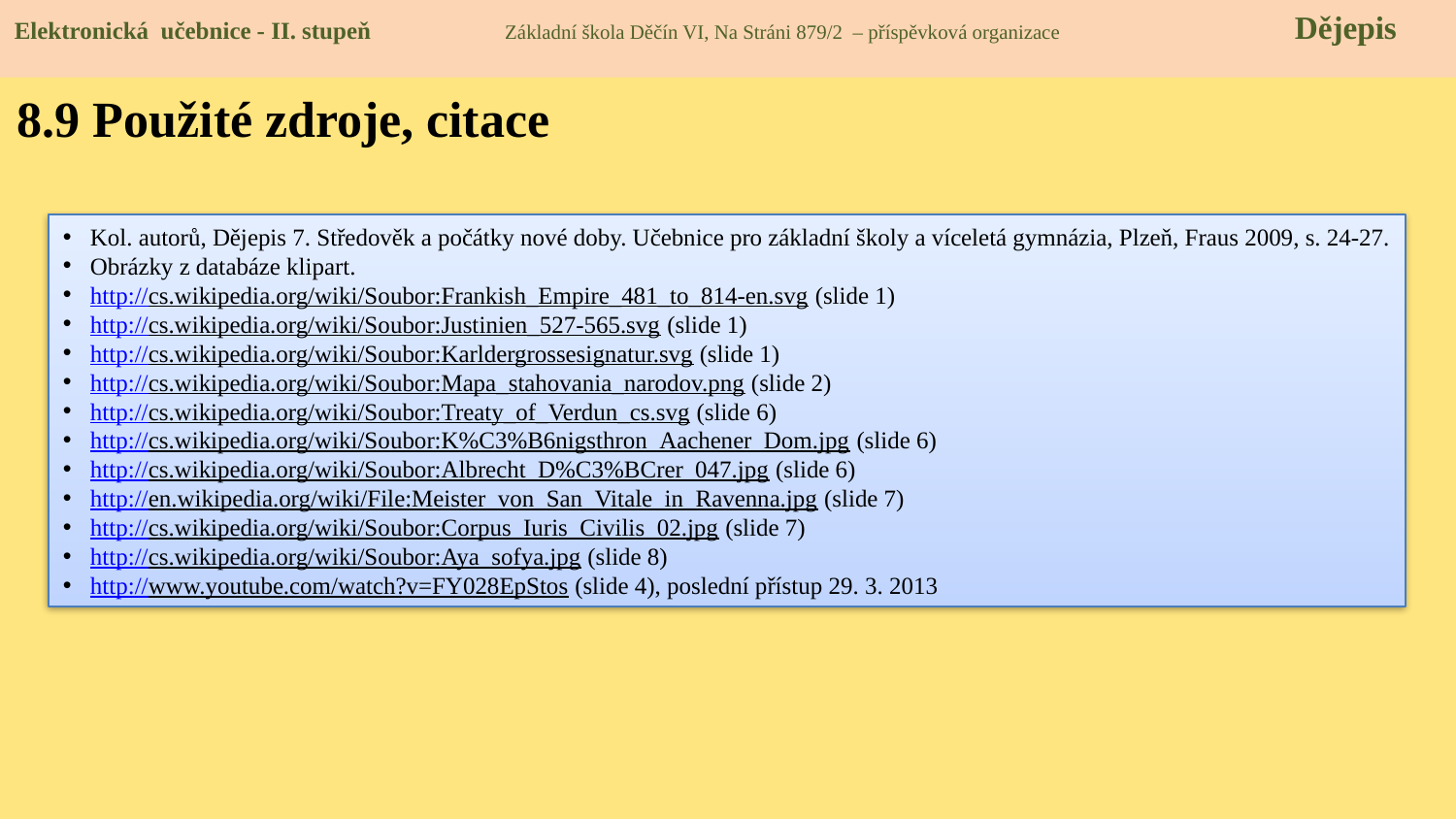

Elektronická  učebnice - II. stupeň                      Základní škola Děčín VI, Na Stráni 879/2  – příspěvková organizace                       	                     Dějepis

8.9 Použité zdroje, citace
Kol. autorů, Dějepis 7. Středověk a počátky nové doby. Učebnice pro základní školy a víceletá gymnázia, Plzeň, Fraus 2009, s. 24-27.
Obrázky z databáze klipart.
http://cs.wikipedia.org/wiki/Soubor:Frankish_Empire_481_to_814-en.svg (slide 1)
http://cs.wikipedia.org/wiki/Soubor:Justinien_527-565.svg (slide 1)
http://cs.wikipedia.org/wiki/Soubor:Karldergrossesignatur.svg (slide 1)
http://cs.wikipedia.org/wiki/Soubor:Mapa_stahovania_narodov.png (slide 2)
http://cs.wikipedia.org/wiki/Soubor:Treaty_of_Verdun_cs.svg (slide 6)
http://cs.wikipedia.org/wiki/Soubor:K%C3%B6nigsthron_Aachener_Dom.jpg (slide 6)
http://cs.wikipedia.org/wiki/Soubor:Albrecht_D%C3%BCrer_047.jpg (slide 6)
http://en.wikipedia.org/wiki/File:Meister_von_San_Vitale_in_Ravenna.jpg (slide 7)
http://cs.wikipedia.org/wiki/Soubor:Corpus_Iuris_Civilis_02.jpg (slide 7)
http://cs.wikipedia.org/wiki/Soubor:Aya_sofya.jpg (slide 8)
http://www.youtube.com/watch?v=FY028EpStos (slide 4), poslední přístup 29. 3. 2013